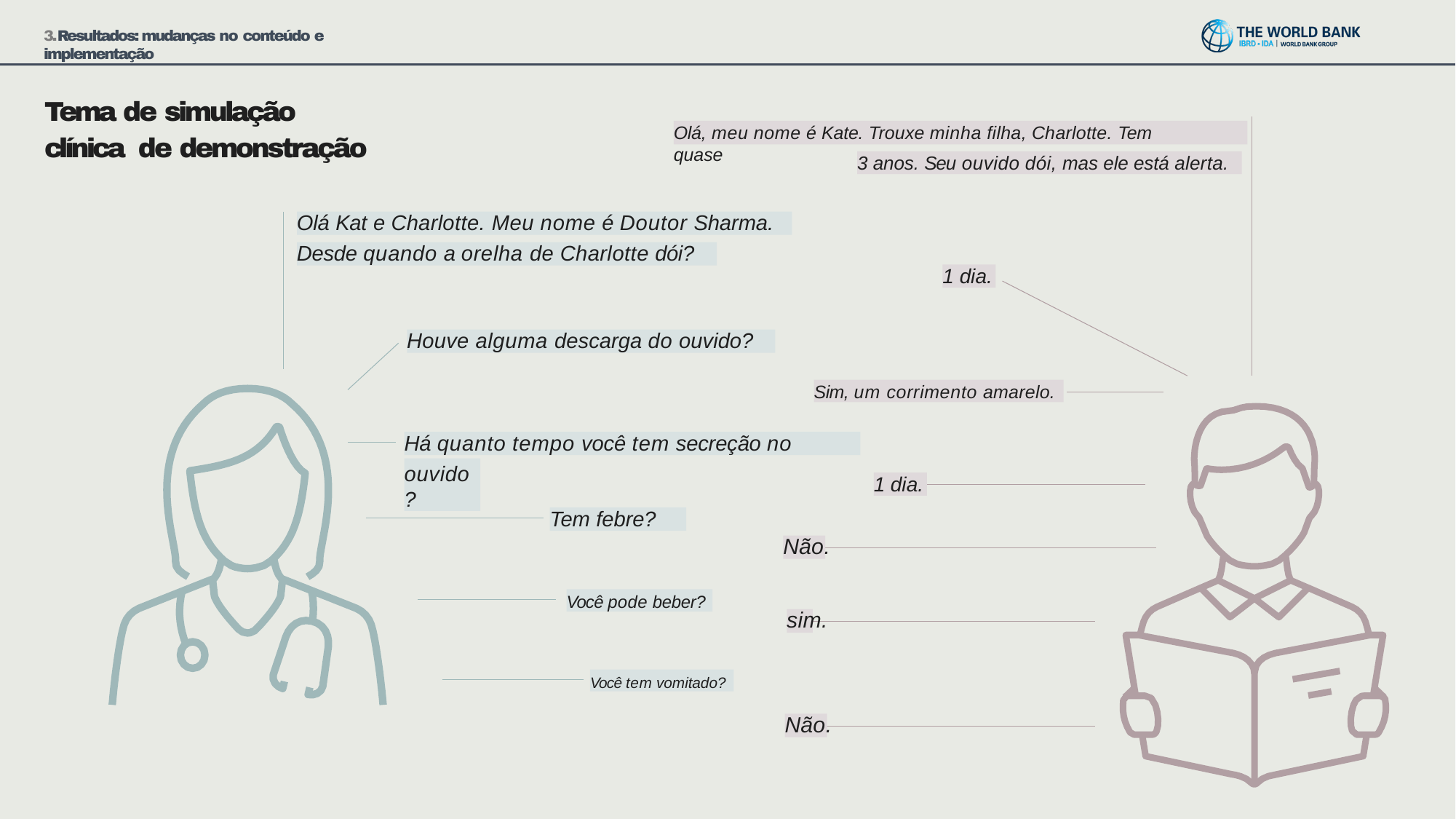

3.Resultados: mudanças no conteúdo e implementação
# Tema de simulação clínica  de demonstração

Olá, meu nome é Kate. Trouxe minha filha, Charlotte. Tem quase

3 anos. Seu ouvido dói, mas ele está alerta.
Olá Kat e Charlotte. Meu nome é Doutor Sharma.

Desde quando a orelha de Charlotte dói?
1 dia.

Houve alguma descarga do ouvido?

Sim, um corrimento amarelo.

Há quanto tempo você tem secreção no

ouvido?
1 dia.

Tem febre?

.
Não

Você pode beber?

sim.

Você tem vomitado?

.
Não